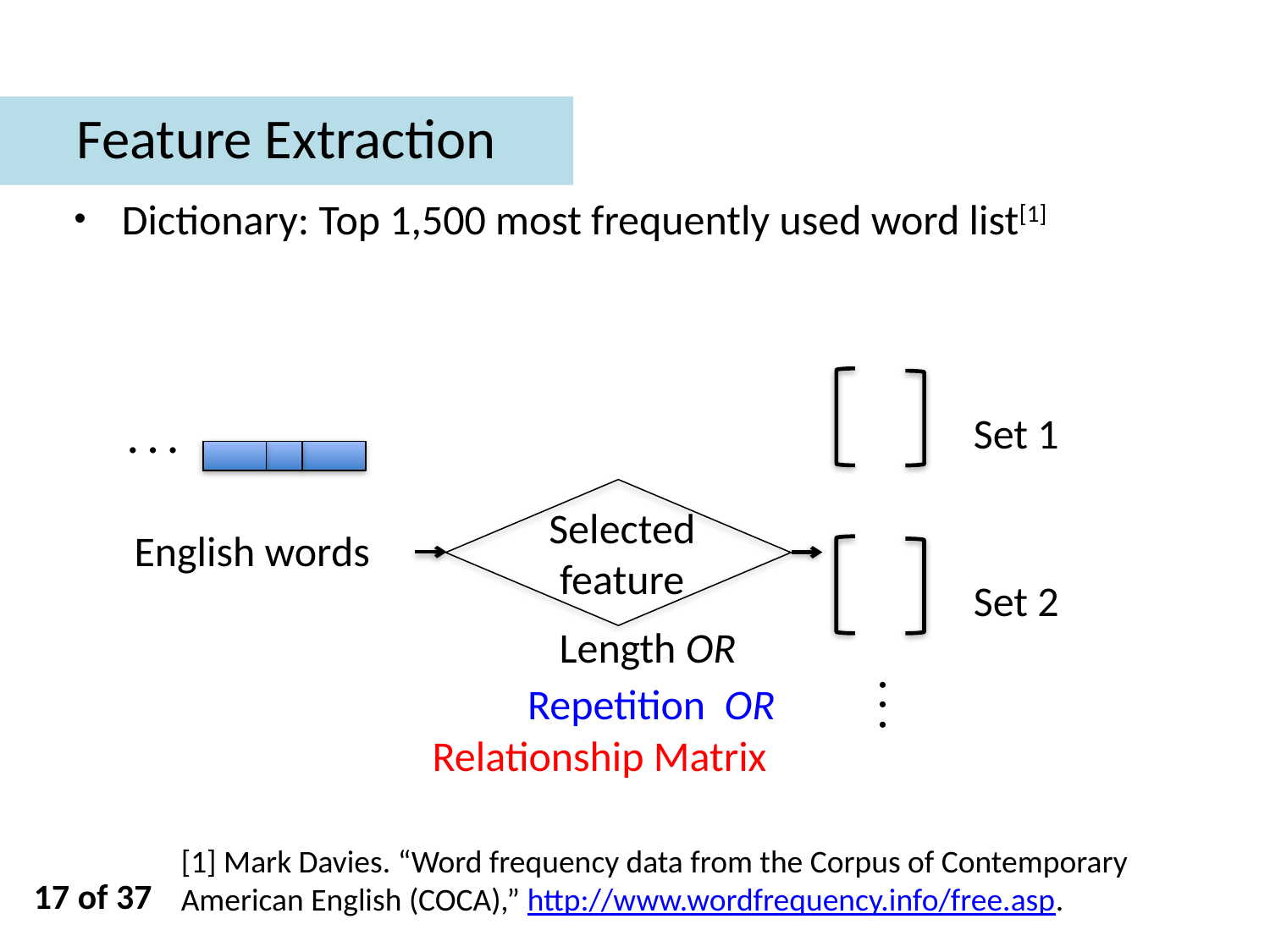

Feature Extraction
Dictionary: Top 1,500 most frequently used word list[1]

Set 1
   · · ·

Selected feature
English words

Set 2
Length OR
   · · ·

Repetition  OR
Relationship Matrix
[1] Mark Davies. “Word frequency data from the Corpus of Contemporary American English (COCA),” http://www.wordfrequency.info/free.asp.
17 of 37